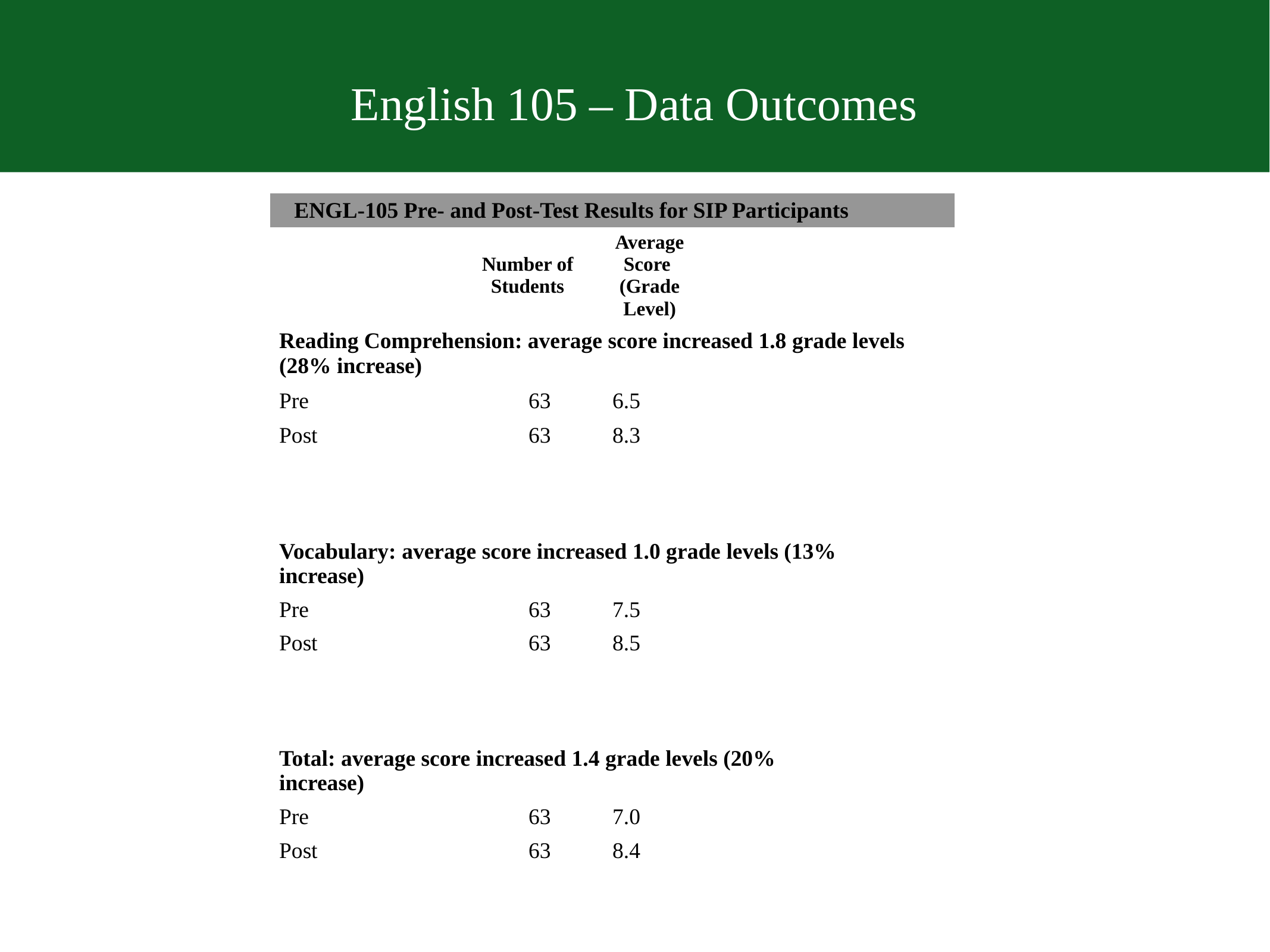

English 105 – Data Outcomes
| ENGL-105 Pre- and Post-Test Results for SIP Participants |  |  |  |  |  |  |  |
| --- | --- | --- | --- | --- | --- | --- | --- |
|  | Number of Students |  | Average Score (Grade Level) |  |  |  |  |
| Reading Comprehension: average score increased 1.8 grade levels (28% increase) |  |  |  |  |  |  |  |
| Pre | 63 | 6.5 |  |  |  |  |  |
| Post | 63 | 8.3 |  |  |  |  |  |
|  |  |  |  |  |  |  |  |
| Vocabulary: average score increased 1.0 grade levels (13% increase) |  |  |  |  |  |  |  |
| Pre | 63 | 7.5 |  |  |  |  |  |
| Post | 63 | 8.5 |  |  |  |  |  |
|  |  |  |  |  |  |  |  |
| Total: average score increased 1.4 grade levels (20% increase) |  |  |  |  |  |  |  |
| Pre | 63 | 7.0 |  |  |  |  |  |
| Post | 63 | 8.4 |  |  |  |  |  |
|  |  |  |  |  |  |  |  |
|  |  |  |  |  |  |  |  |